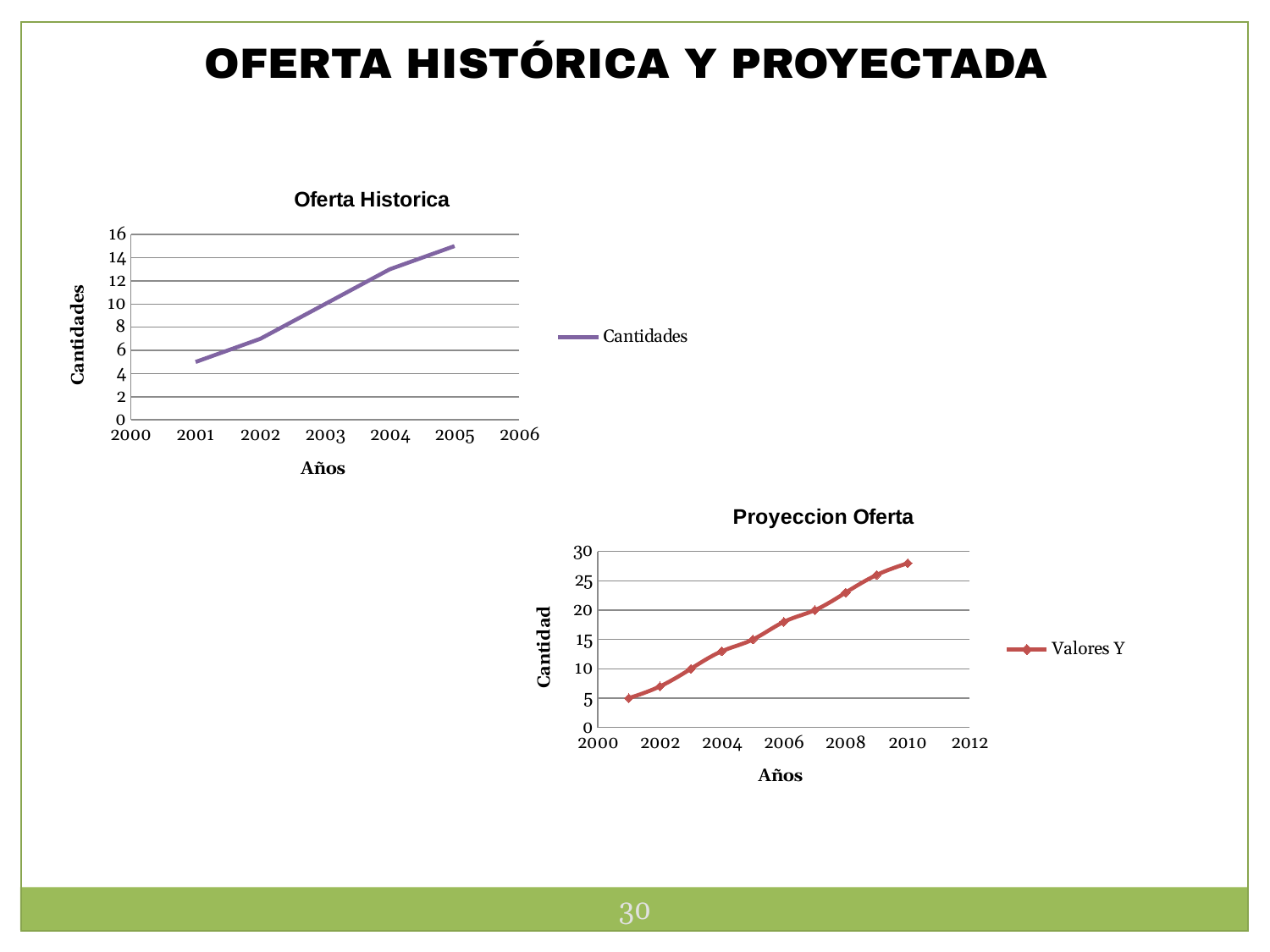

OFERTA HISTÓRICA Y PROYECTADA

### Chart: Oferta Historica

| Category | Cantidades |
|---|---|

### Chart: Proyeccion Oferta

| Category | Valores Y |
|---|---|
30